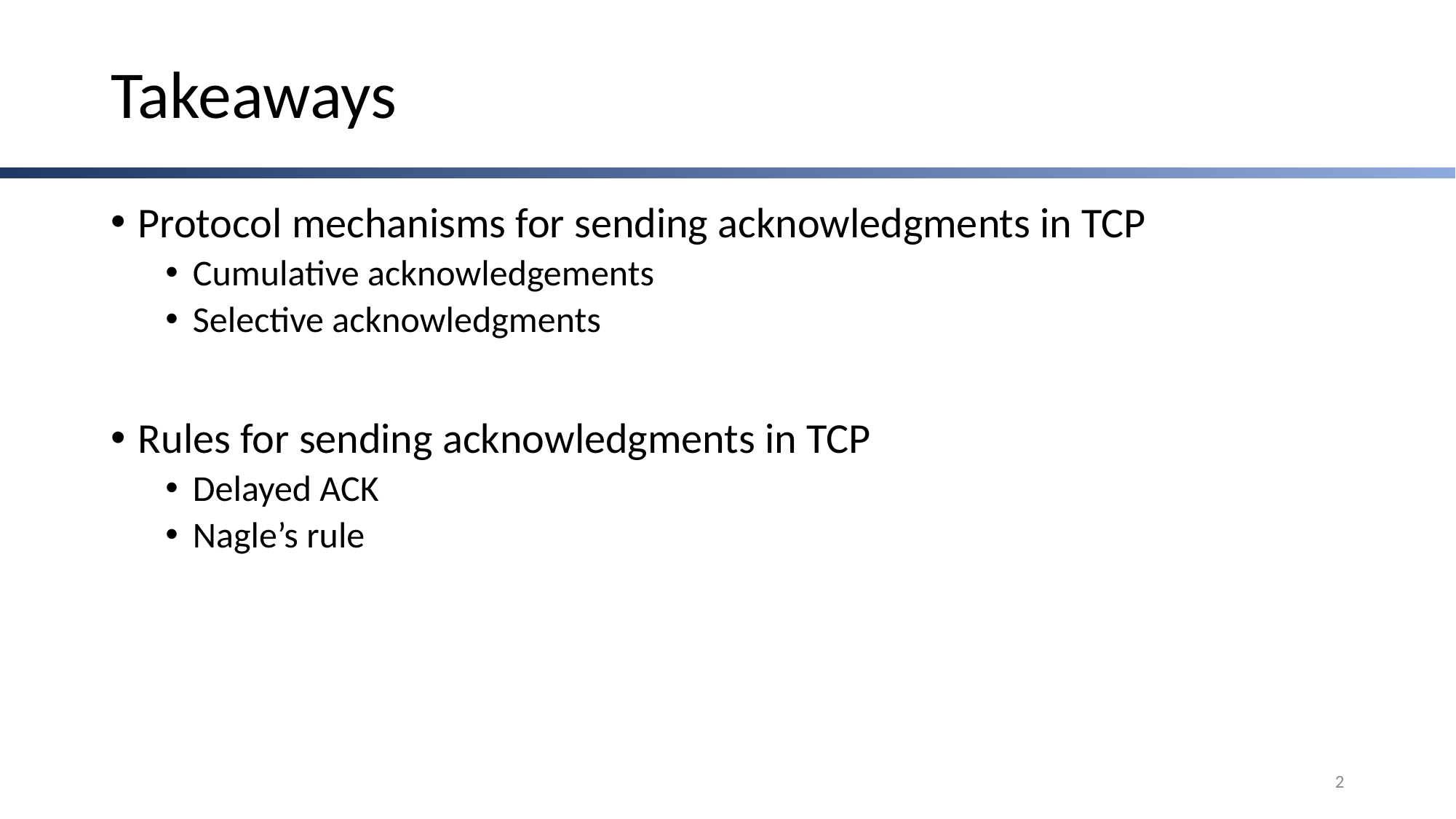

# Takeaways
Protocol mechanisms for sending acknowledgments in TCP
Cumulative acknowledgements
Selective acknowledgments

Rules for sending acknowledgments in TCP
Delayed ACK
Nagle’s rule

2